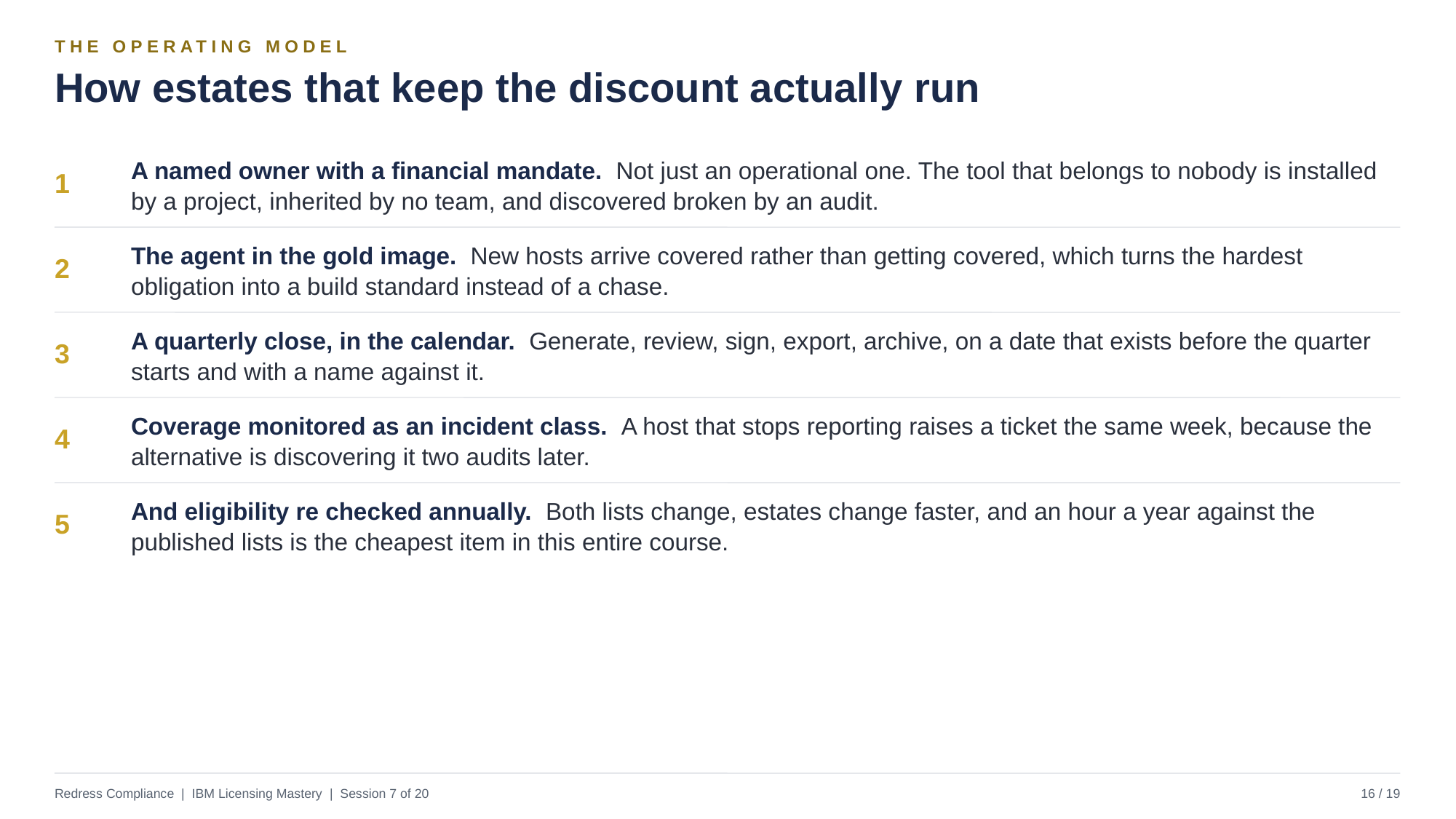

THE OPERATING MODEL
How estates that keep the discount actually run
A named owner with a financial mandate.  Not just an operational one. The tool that belongs to nobody is installed by a project, inherited by no team, and discovered broken by an audit.
1

The agent in the gold image.  New hosts arrive covered rather than getting covered, which turns the hardest obligation into a build standard instead of a chase.
2

A quarterly close, in the calendar.  Generate, review, sign, export, archive, on a date that exists before the quarter starts and with a name against it.
3

Coverage monitored as an incident class.  A host that stops reporting raises a ticket the same week, because the alternative is discovering it two audits later.
4

And eligibility re checked annually.  Both lists change, estates change faster, and an hour a year against the published lists is the cheapest item in this entire course.
5

Redress Compliance  |  IBM Licensing Mastery  |  Session 7 of 20
16 / 19